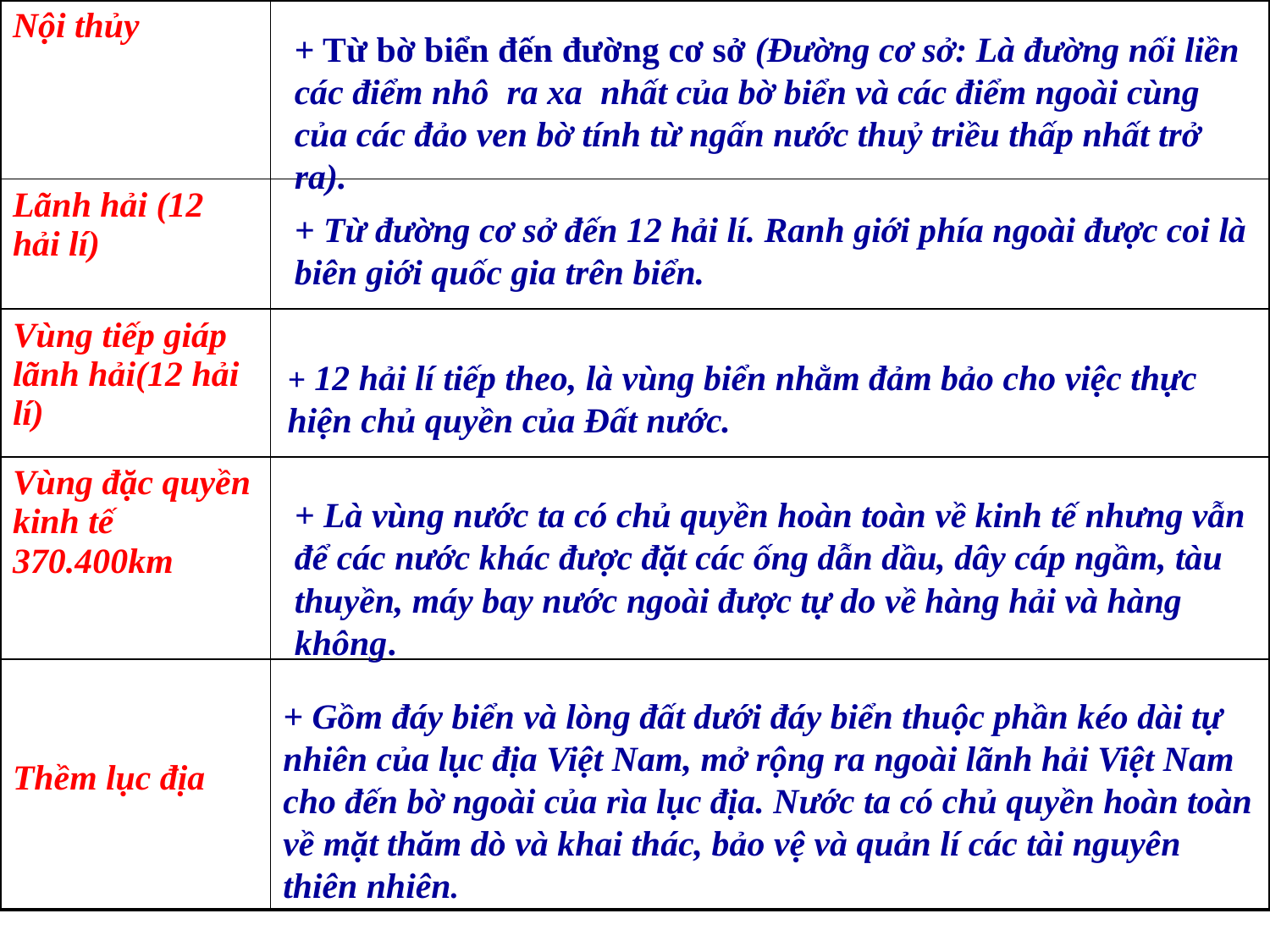

| Nội thủy |  |
| --- | --- |
| Lãnh hải (12 hải lí) |  |
| Vùng tiếp giáp lãnh hải(12 hải lí) |  |
| Vùng đặc quyền kinh tế 370.400km |  |
| Thềm lục địa |  |
+ Từ bờ biển đến đường cơ sở (Đường cơ sở: Là đường nối liền các điểm nhô  ra xa  nhất của bờ biển và các điểm ngoài cùng của các đảo ven bờ tính từ ngấn nước thuỷ triều thấp nhất trở ra).
#
+ Từ đường cơ sở đến 12 hải lí. Ranh giới phía ngoài được coi là biên giới quốc gia trên biển.

+ 12 hải lí tiếp theo, là vùng biển nhằm đảm bảo cho việc thực hiện chủ quyền của Đất nước.
+ Là vùng nước ta có chủ quyền hoàn toàn về kinh tế nhưng vẫn để các nước khác được đặt các ống dẫn dầu, dây cáp ngầm, tàu thuyền, máy bay nước ngoài được tự do về hàng hải và hàng không.
+ Gồm đáy biển và lòng đất dưới đáy biển thuộc phần kéo dài tự nhiên của lục địa Việt Nam, mở rộng ra ngoài lãnh hải Việt Nam cho đến bờ ngoài của rìa lục địa. Nước ta có chủ quyền hoàn toàn về mặt thăm dò và khai thác, bảo vệ và quản lí các tài nguyên thiên nhiên.